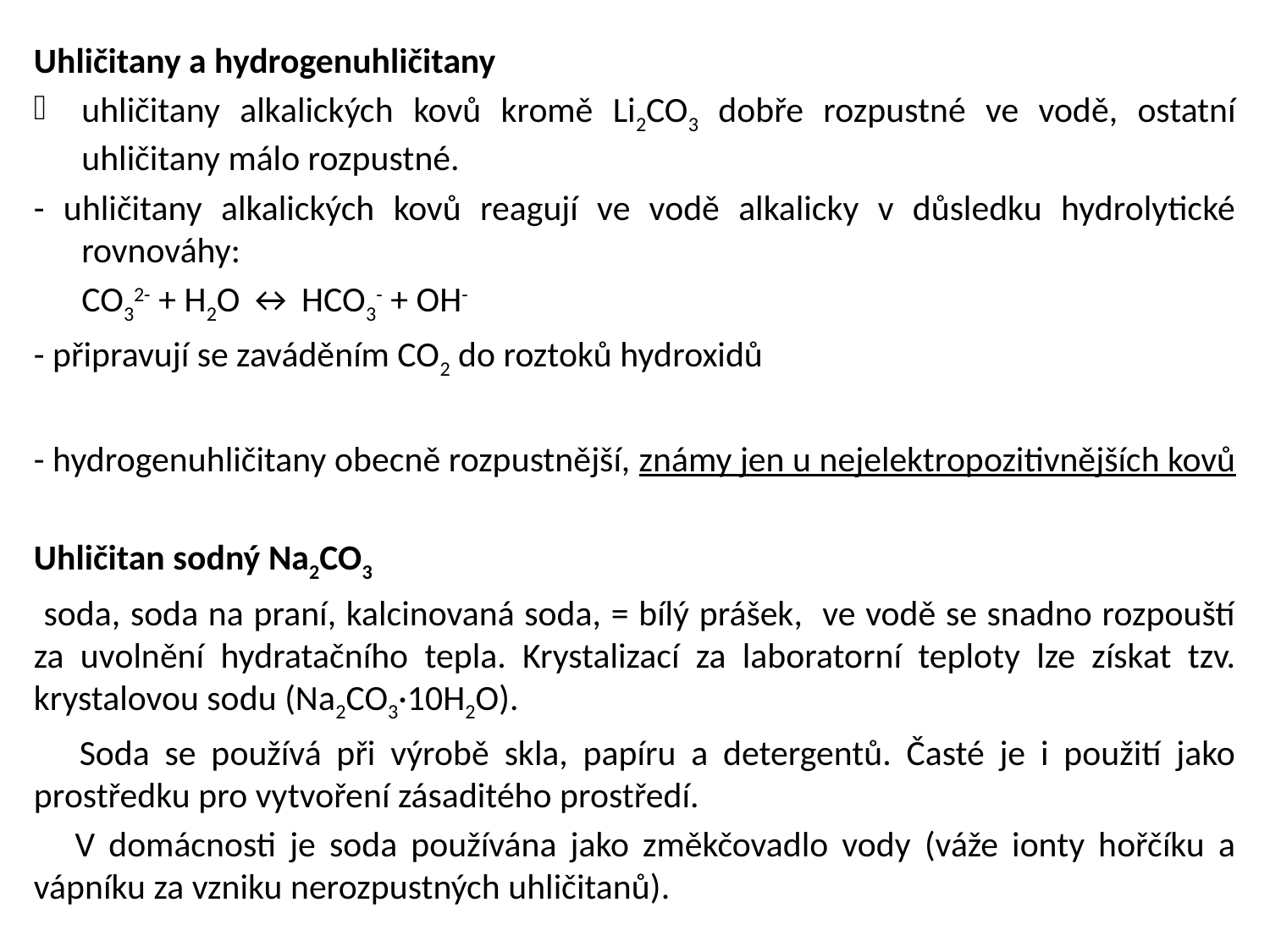

Uhličitany a hydrogenuhličitany
uhličitany alkalických kovů kromě Li2CO3 dobře rozpustné ve vodě, ostatní uhličitany málo rozpustné.
- uhličitany alkalických kovů reagují ve vodě alkalicky v důsledku hydrolytické rovnováhy:
	CO32- + H2O ↔ HCO3- + OH-
- připravují se zaváděním CO2 do roztoků hydroxidů

- hydrogenuhličitany obecně rozpustnější, známy jen u nejelektropozitivnějších kovů

Uhličitan sodný Na2CO3
 soda, soda na praní, kalcinovaná soda, = bílý prášek,  ve vodě se snadno rozpouští za uvolnění hydratačního tepla. Krystalizací za laboratorní teploty lze získat tzv. krystalovou sodu (Na2CO3·10H2O).
   Soda se používá při výrobě skla, papíru a detergentů. Časté je i použití jako prostředku pro vytvoření zásaditého prostředí.
   V domácnosti je soda používána jako změkčovadlo vody (váže ionty hořčíku a vápníku za vzniku nerozpustných uhličitanů).